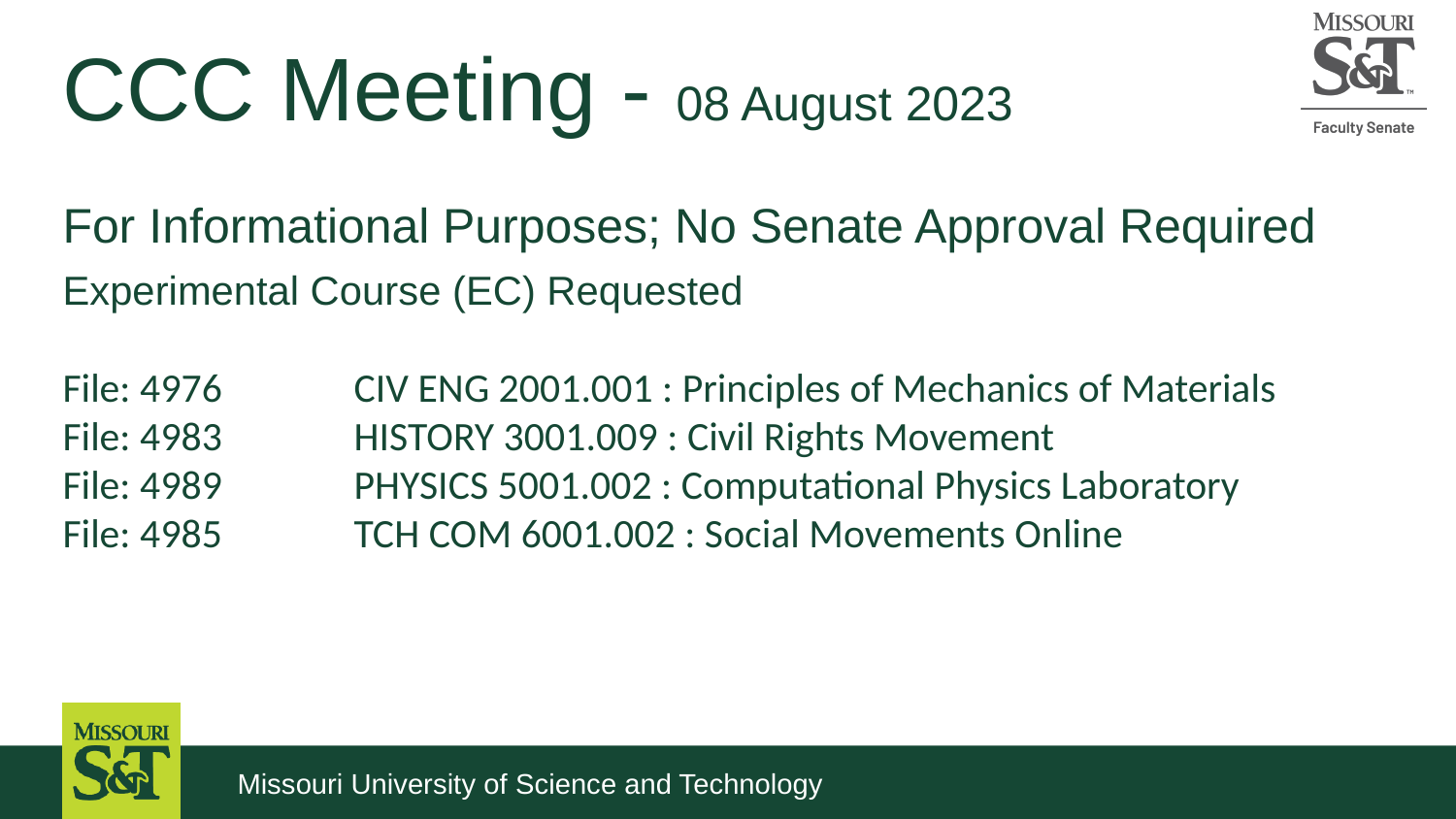

# CCC Meeting - 08 August 2023
For Informational Purposes; No Senate Approval Required
Experimental Course (EC) Requested

File: 4976	CIV ENG 2001.001 : Principles of Mechanics of Materials
File: 4983	HISTORY 3001.009 : Civil Rights Movement
File: 4989	PHYSICS 5001.002 : Computational Physics Laboratory
File: 4985	TCH COM 6001.002 : Social Movements Online
Missouri University of Science and Technology